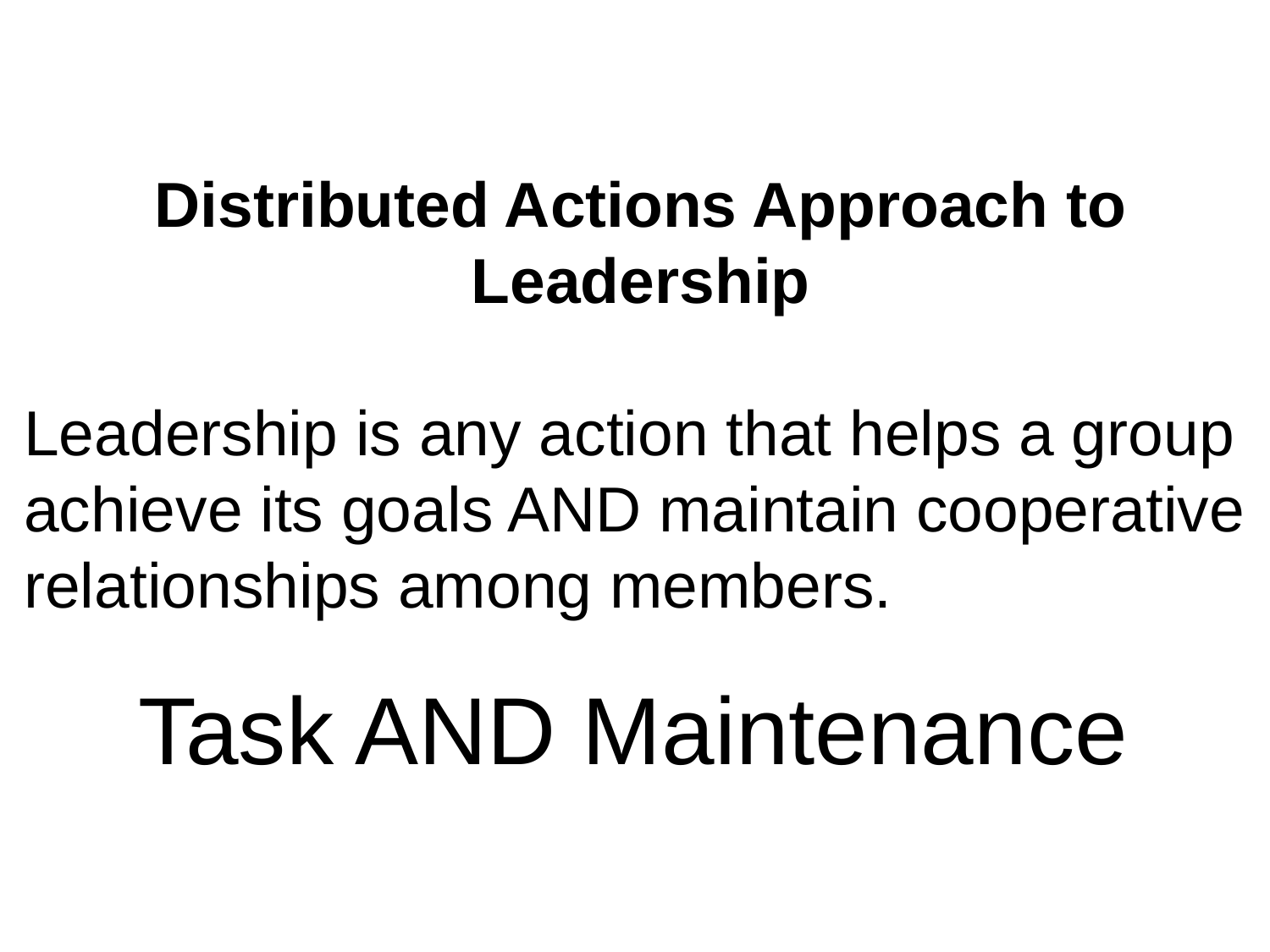

Distributed Actions Approach to Leadership

Leadership is any action that helps a group achieve its goals AND maintain cooperative relationships among members.
Task AND Maintenance